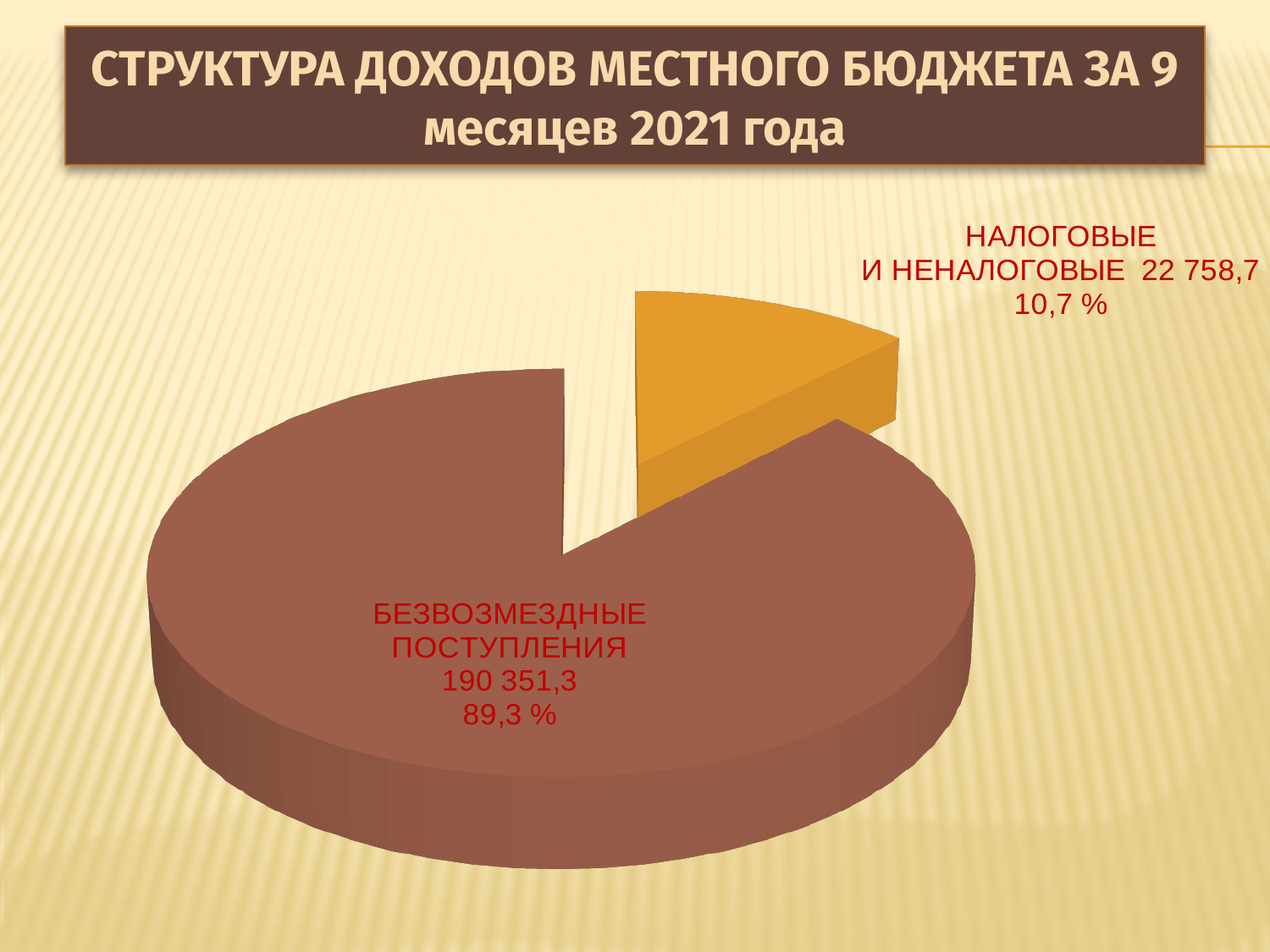

# СТРУКТУРА ДОХОДОВ МЕСТНОГО БЮДЖЕТА ЗА 9 месяцев 2021 года

[unsupported chart]